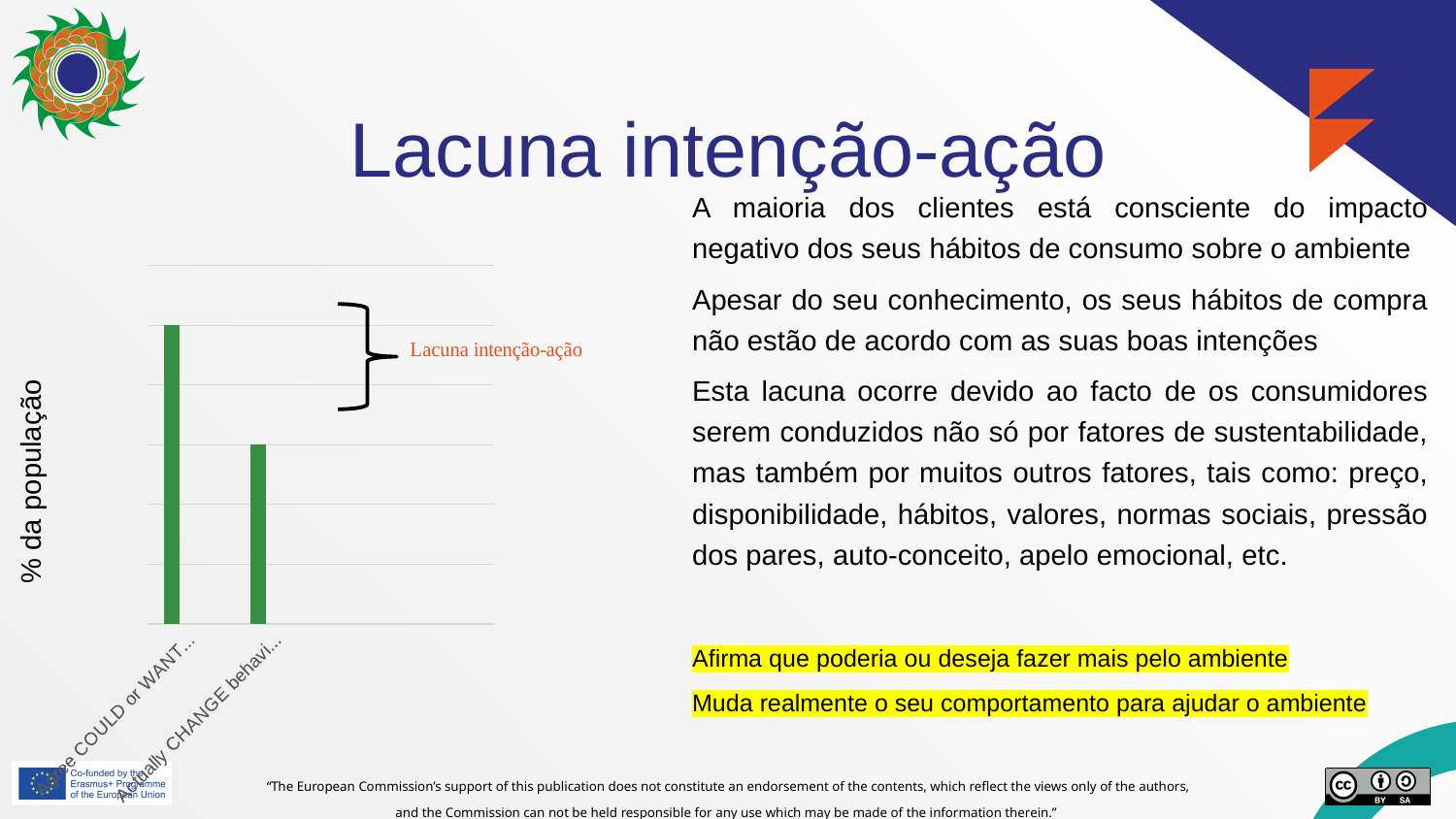

# Lacuna intenção-ação
A maioria dos clientes está consciente do impacto negativo dos seus hábitos de consumo sobre o ambiente
Apesar do seu conhecimento, os seus hábitos de compra não estão de acordo com as suas boas intenções
Esta lacuna ocorre devido ao facto de os consumidores serem conduzidos não só por fatores de sustentabilidade, mas também por muitos outros fatores, tais como: preço, disponibilidade, hábitos, valores, normas sociais, pressão dos pares, auto-conceito, apelo emocional, etc.

Afirma que poderia ou deseja fazer mais pelo ambiente
Muda realmente o seu comportamento para ajudar o ambiente

### Chart

| Category | Oszlop3 | Oszlop1 | Oszlop2 |
|---|---|---|---|
| Agree COULD or WANT to do more for the environment | 100.0 | None | None |
| Actually CHANGE behaviour in order to help the environment | 60.0 | None | None |
% da população